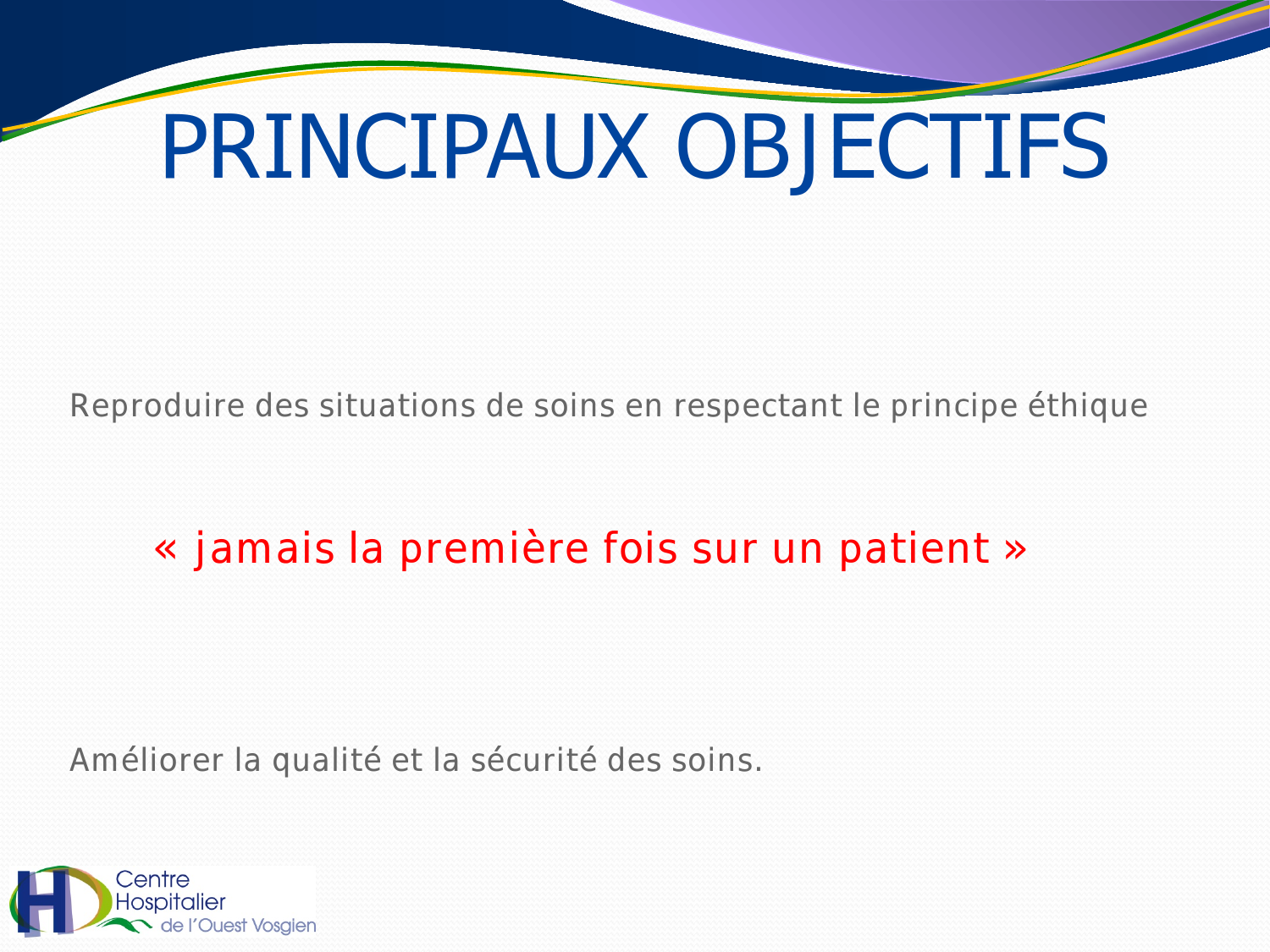

PRINCIPAUX OBJECTIFS

Reproduire des situations de soins en respectant le principe éthique

         « jamais la première fois sur un patient »

Améliorer la qualité et la sécurité des soins.